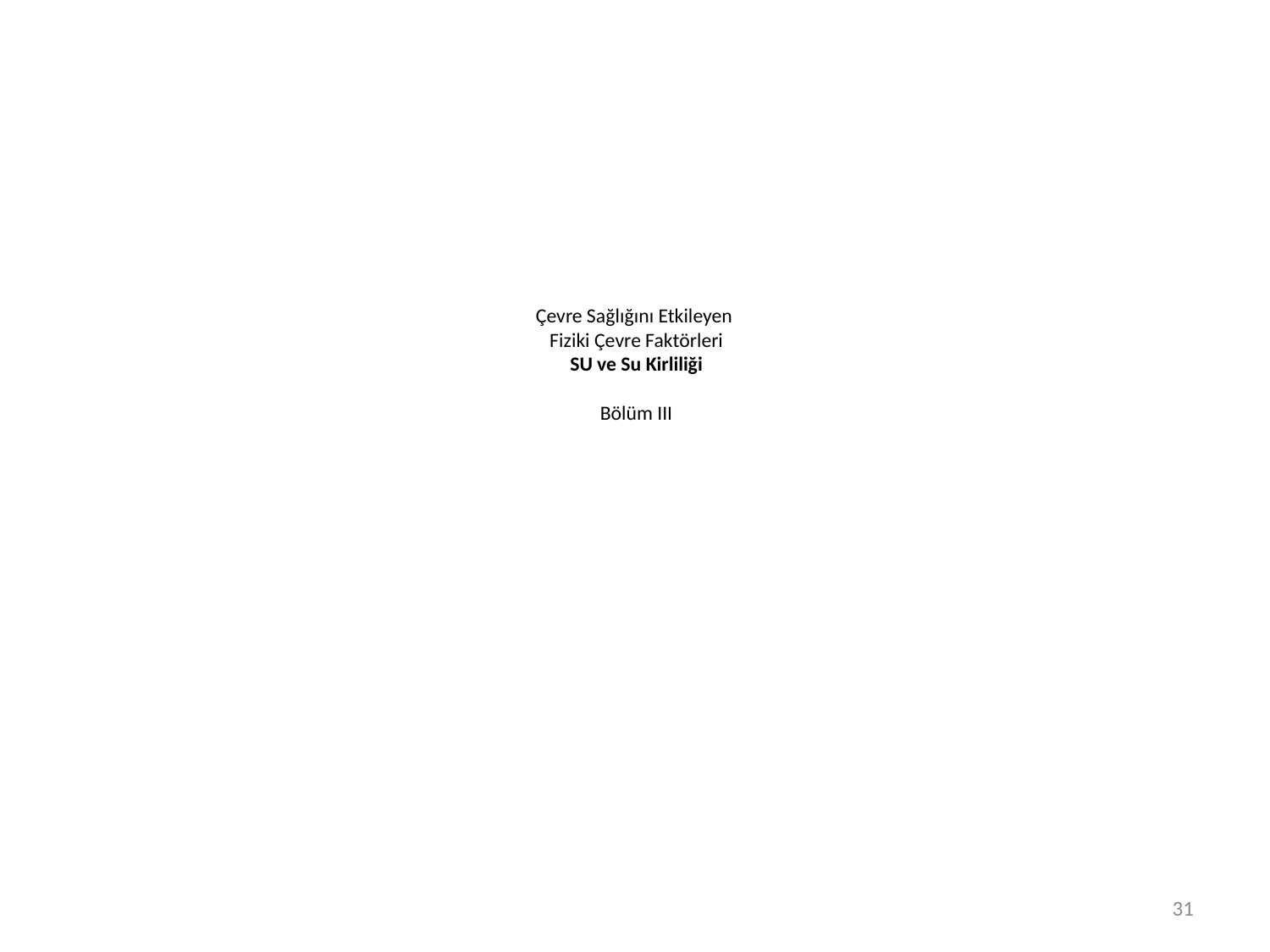

# Çevre Sağlığını Etkileyen Fiziki Çevre Faktörleri SU ve Su Kirliliği Bölüm III
31